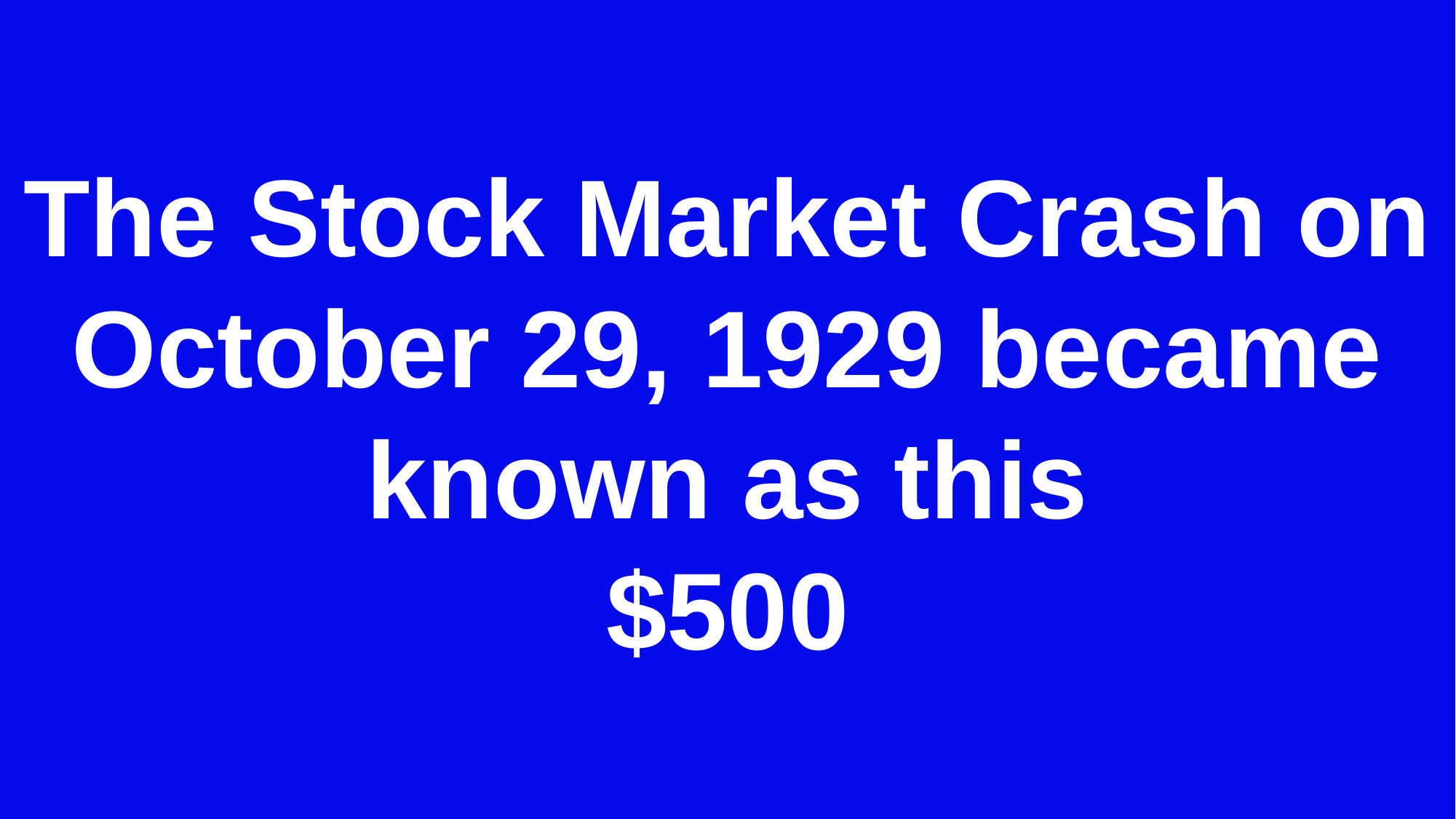

The Stock Market Crash on October 29, 1929 became known as this
$500